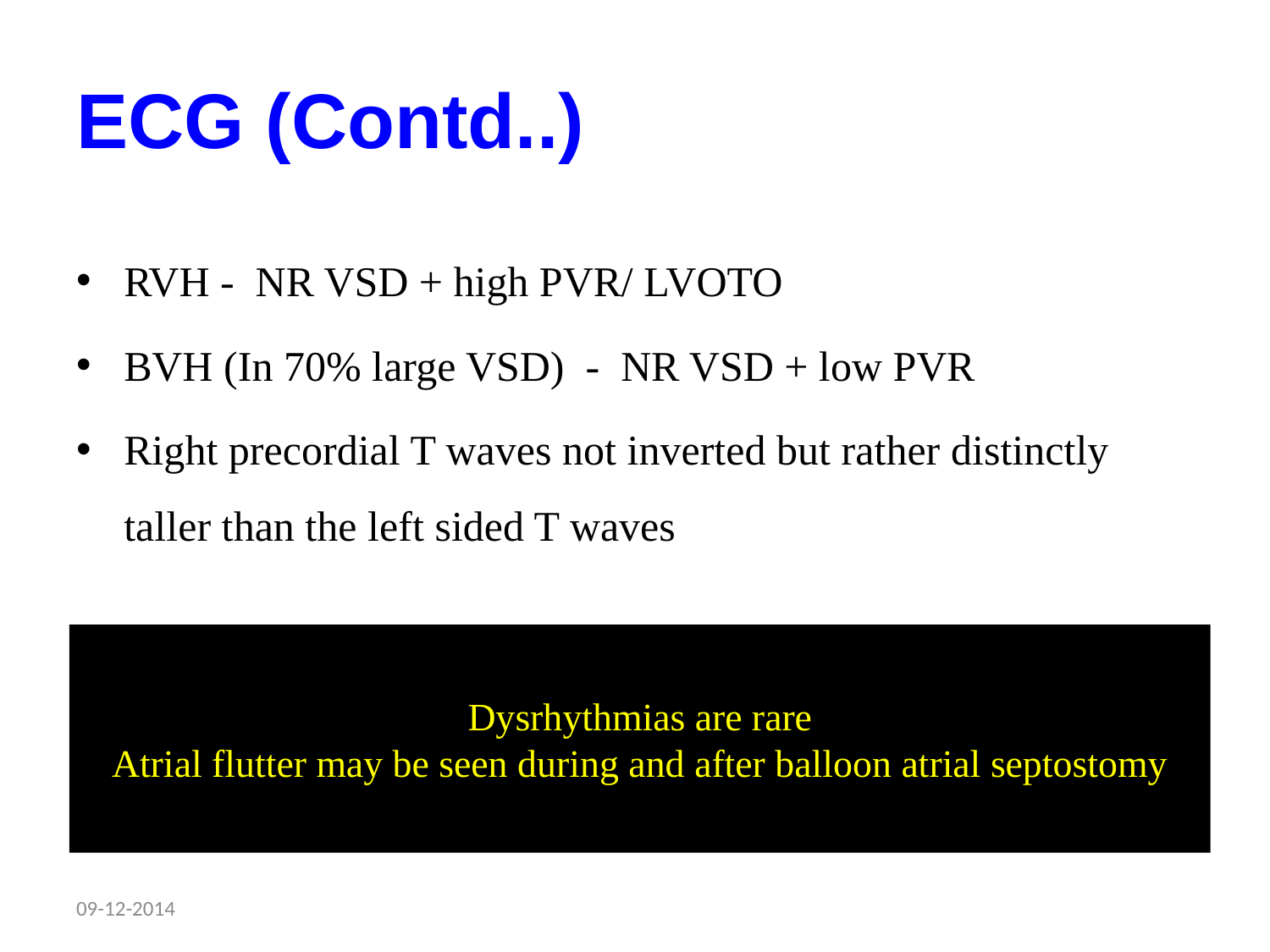

# ECG (Contd..)
RVH -  NR VSD + high PVR/ LVOTO
BVH (In 70% large VSD)  -  NR VSD + low PVR
Right precordial T waves not inverted but rather distinctly taller than the left sided T waves

Dysrhythmias are rare
Atrial flutter may be seen during and after balloon atrial septostomy
09-12-2014